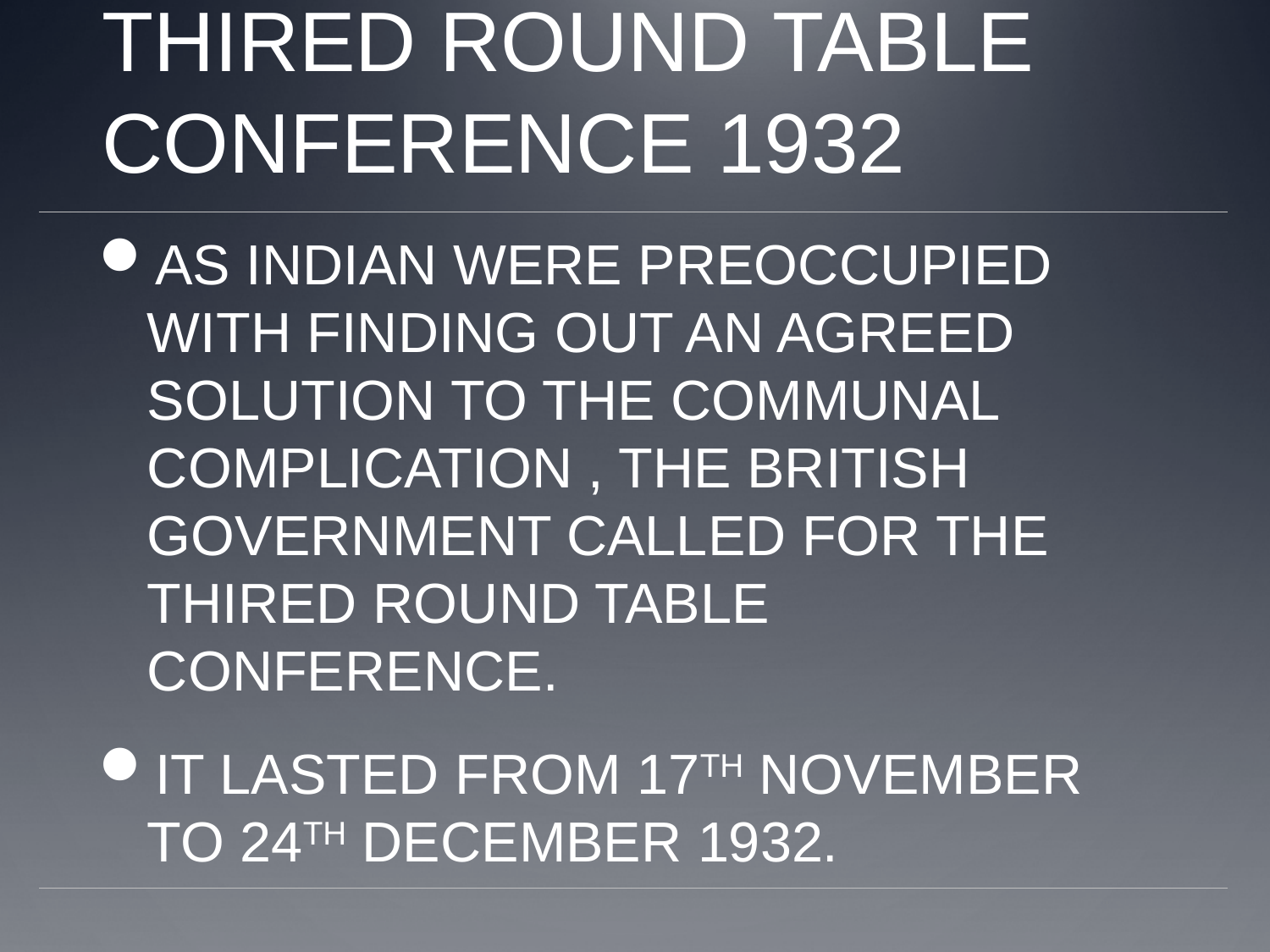

# THIRED ROUND TABLE CONFERENCE 1932
AS INDIAN WERE PREOCCUPIED WITH FINDING OUT AN AGREED SOLUTION TO THE COMMUNAL COMPLICATION , THE BRITISH GOVERNMENT CALLED FOR THE THIRED ROUND TABLE CONFERENCE.
IT LASTED FROM 17TH NOVEMBER TO 24TH DECEMBER 1932.